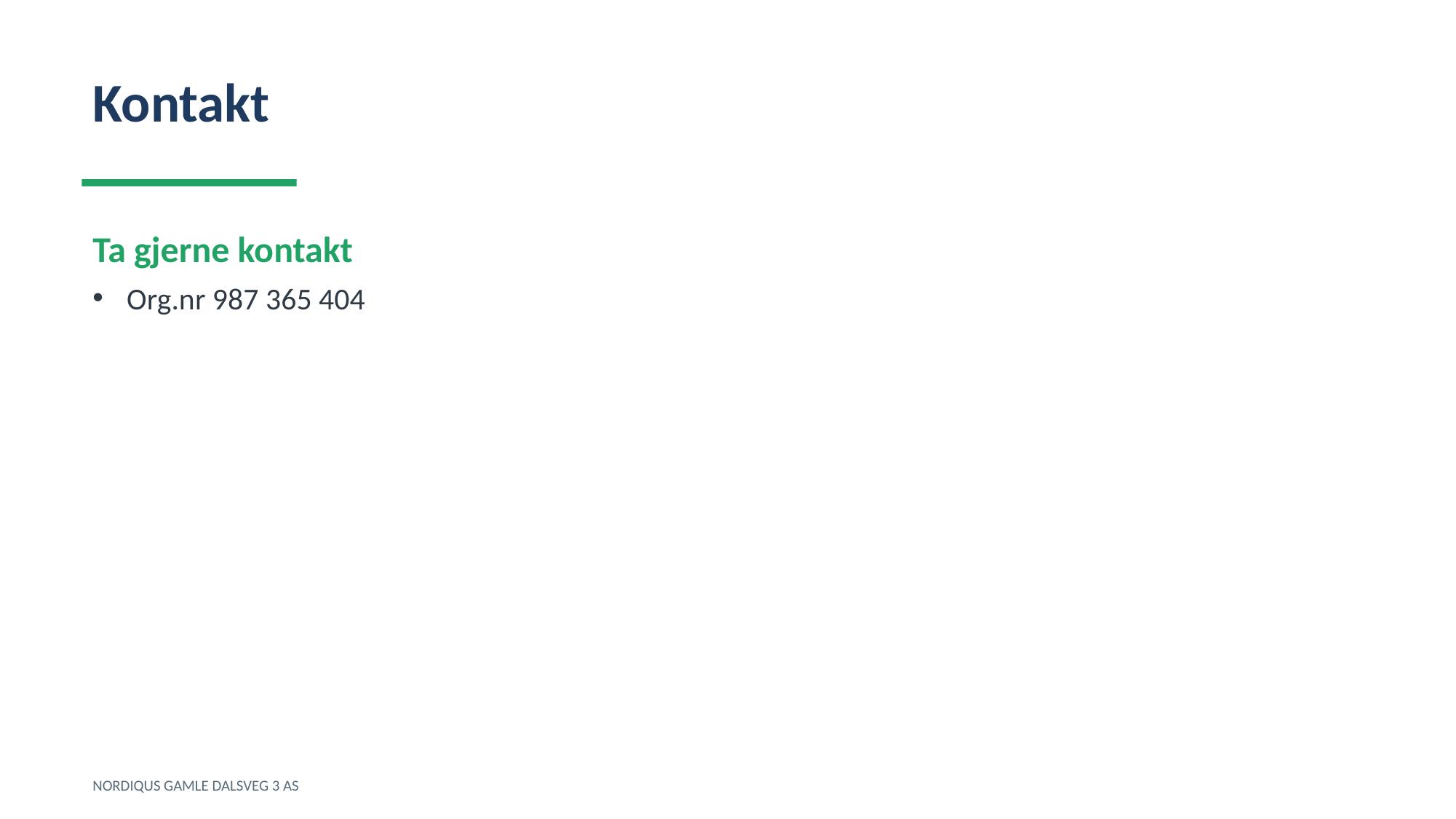

Kontakt

Ta gjerne kontakt
Org.nr 987 365 404
NORDIQUS GAMLE DALSVEG 3 AS